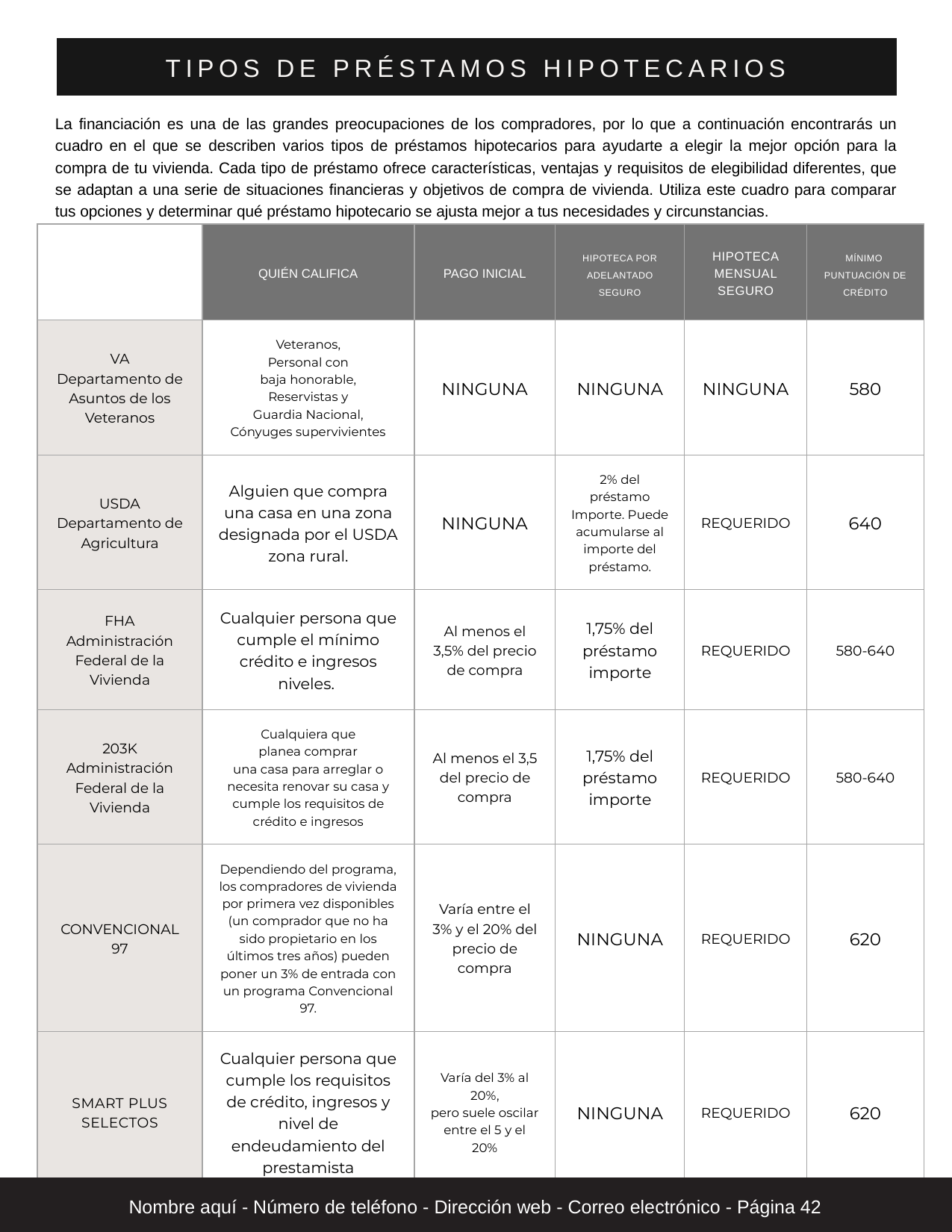

TIPOS DE PRÉSTAMOS HIPOTECARIOS
La financiación es una de las grandes preocupaciones de los compradores, por lo que a continuación encontrarás un cuadro en el que se describen varios tipos de préstamos hipotecarios para ayudarte a elegir la mejor opción para la compra de tu vivienda. Cada tipo de préstamo ofrece características, ventajas y requisitos de elegibilidad diferentes, que se adaptan a una serie de situaciones financieras y objetivos de compra de vivienda. Utiliza este cuadro para comparar tus opciones y determinar qué préstamo hipotecario se ajusta mejor a tus necesidades y circunstancias.
|  | QUIÉN CALIFICA | PAGO INICIAL | HIPOTECA POR ADELANTADO SEGURO | HIPOTECA MENSUAL SEGURO | MÍNIMO PUNTUACIÓN DE CRÉDITO |
| --- | --- | --- | --- | --- | --- |
| VA Departamento de Asuntos de los Veteranos | Veteranos, Personal con baja honorable, Reservistas y Guardia Nacional, Cónyuges supervivientes | NINGUNA | NINGUNA | NINGUNA | 580 |
| USDA Departamento de Agricultura | Alguien que compra una casa en una zona designada por el USDA zona rural. | NINGUNA | 2% del préstamo Importe. Puede acumularse al importe del préstamo. | REQUERIDO | 640 |
| FHA Administración Federal de la Vivienda | Cualquier persona que cumple el mínimo crédito e ingresos niveles. | Al menos el 3,5% del precio de compra | 1,75% del préstamo importe | REQUERIDO | 580-640 |
| 203K Administración Federal de la Vivienda | Cualquiera que planea comprar una casa para arreglar o necesita renovar su casa y cumple los requisitos de crédito e ingresos | Al menos el 3,5 del precio de compra | 1,75% del préstamo importe | REQUERIDO | 580-640 |
| CONVENCIONAL 97 | Dependiendo del programa, los compradores de vivienda por primera vez disponibles (un comprador que no ha sido propietario en los últimos tres años) pueden poner un 3% de entrada con un programa Convencional 97. | Varía entre el 3% y el 20% del precio de compra | NINGUNA | REQUERIDO | 620 |
| SMART PLUS SELECTOS | Cualquier persona que cumple los requisitos de crédito, ingresos y nivel de endeudamiento del prestamista | Varía del 3% al 20%, pero suele oscilar entre el 5 y el 20% | NINGUNA | REQUERIDO | 620 |

Nombre aquí - Número de teléfono - Dirección web - Correo electrónico - Página 42